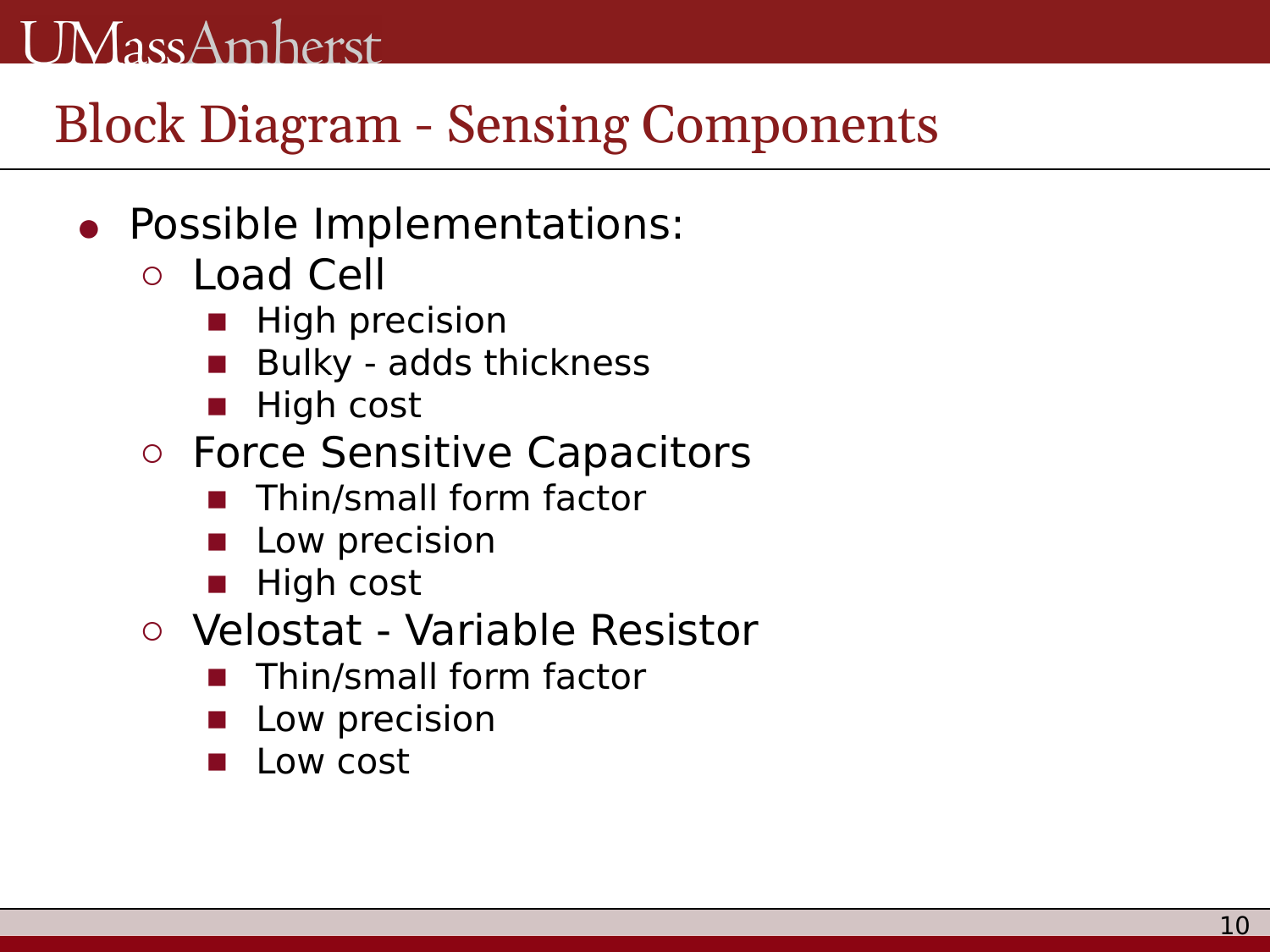

# Block Diagram - Sensing Components
Possible Implementations:
Load Cell
High precision
Bulky - adds thickness
High cost
Force Sensitive Capacitors
Thin/small form factor
Low precision
High cost
Velostat - Variable Resistor
Thin/small form factor
Low precision
Low cost